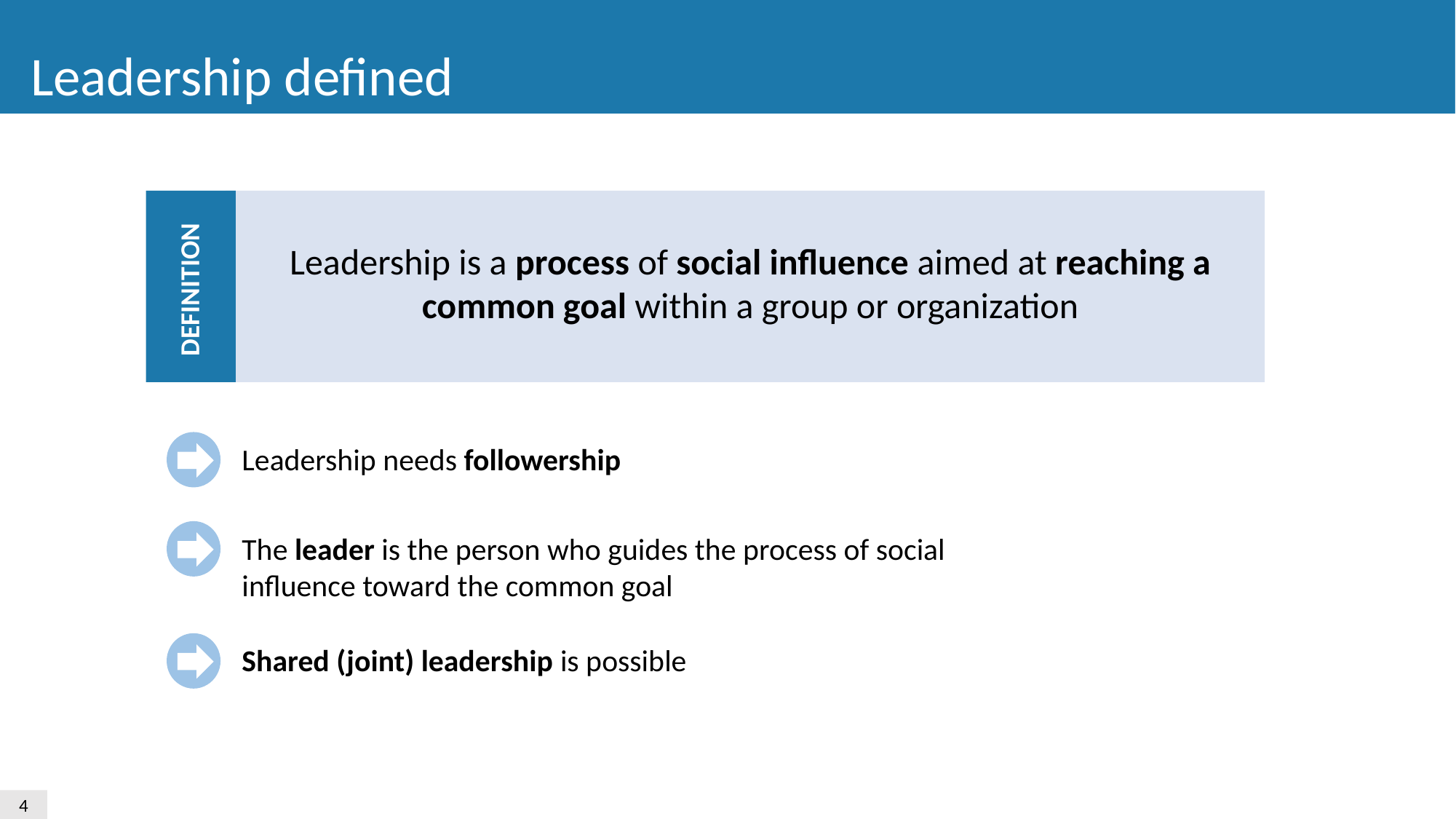

Leadership defined

Leadership is a process of social influence aimed at reaching a common goal within a group or organization
DEFINITION

Leadership needs followership

The leader is the person who guides the process of social influence toward the common goal

Shared (joint) leadership is possible

4